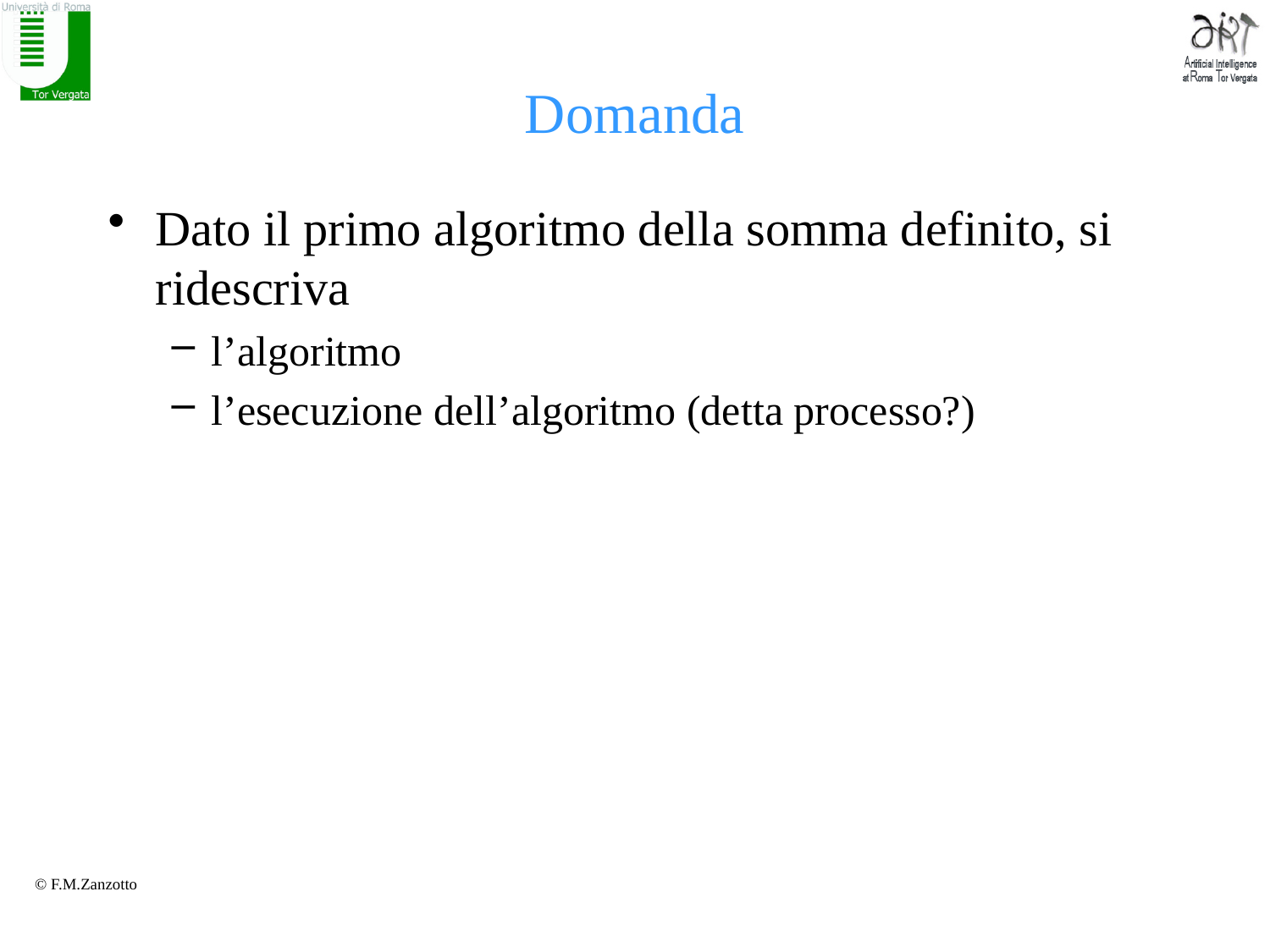

# Domanda
Dato il primo algoritmo della somma definito, si ridescriva
l’algoritmo
l’esecuzione dell’algoritmo (detta processo?)